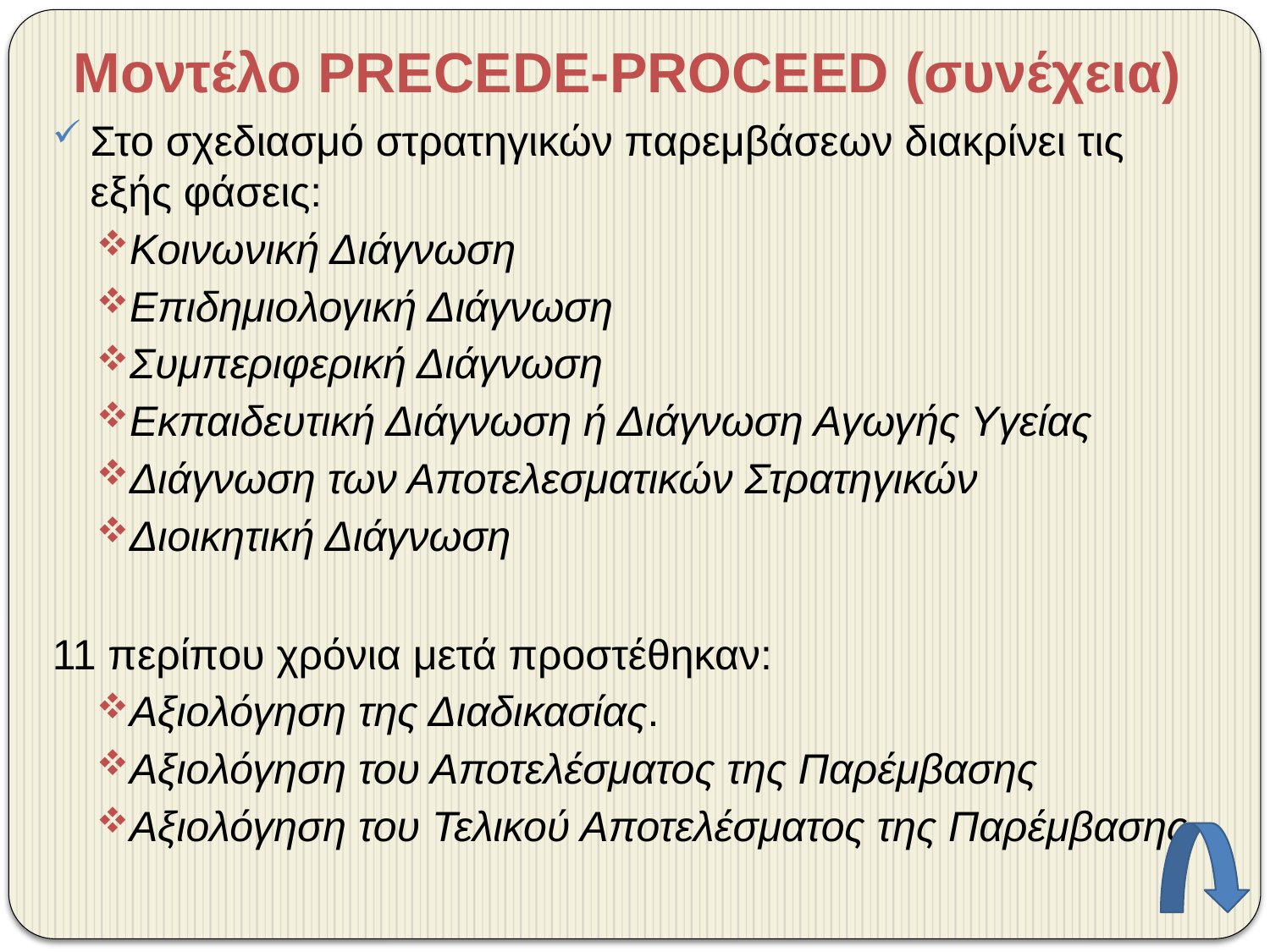

Μοντέλο PRECEDE-PROCEED (συνέχεια)
Στο σχεδιασμό στρατηγικών παρεμβάσεων διακρίνει τις εξής φάσεις:
Κοινωνική Διάγνωση
Επιδημιολογική Διάγνωση
Συμπεριφερική Διάγνωση
Εκπαιδευτική Διάγνωση ή Διάγνωση Αγωγής Υγείας
Διάγνωση των Αποτελεσματικών Στρατηγικών
Διοικητική Διάγνωση

11 περίπου χρόνια μετά προστέθηκαν:
Αξιολόγηση της Διαδικασίας.
Αξιολόγηση του Αποτελέσματος της Παρέμβασης
Αξιολόγηση του Τελικού Αποτελέσματος της Παρέμβασης